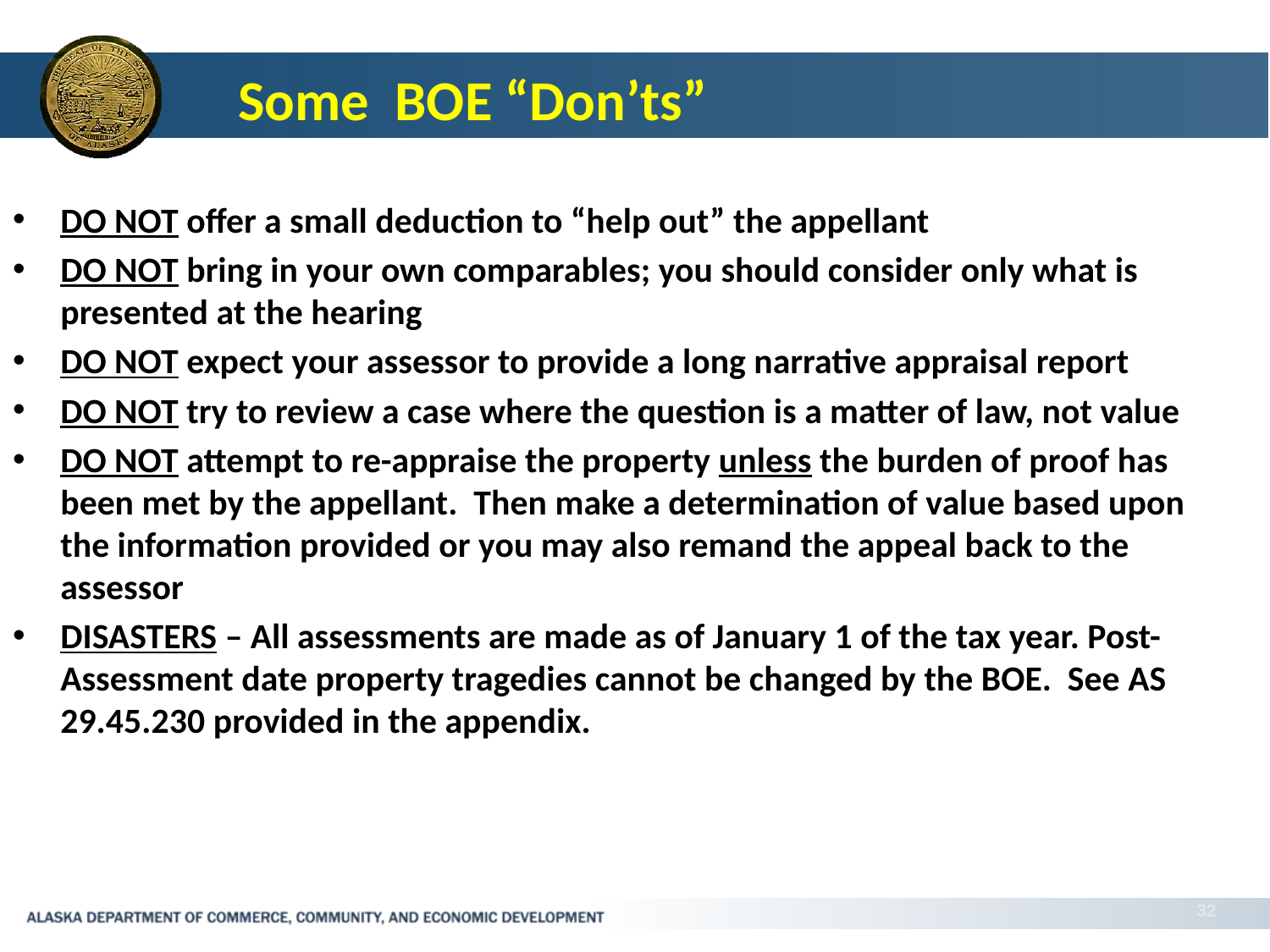

# Some  BOE “Don’ts”
DO NOT offer a small deduction to “help out” the appellant
DO NOT bring in your own comparables; you should consider only what is presented at the hearing
DO NOT expect your assessor to provide a long narrative appraisal report
DO NOT try to review a case where the question is a matter of law, not value
DO NOT attempt to re-appraise the property unless the burden of proof has been met by the appellant.  Then make a determination of value based upon the information provided or you may also remand the appeal back to the assessor
DISASTERS – All assessments are made as of January 1 of the tax year. Post-Assessment date property tragedies cannot be changed by the BOE.  See AS 29.45.230 provided in the appendix.
32